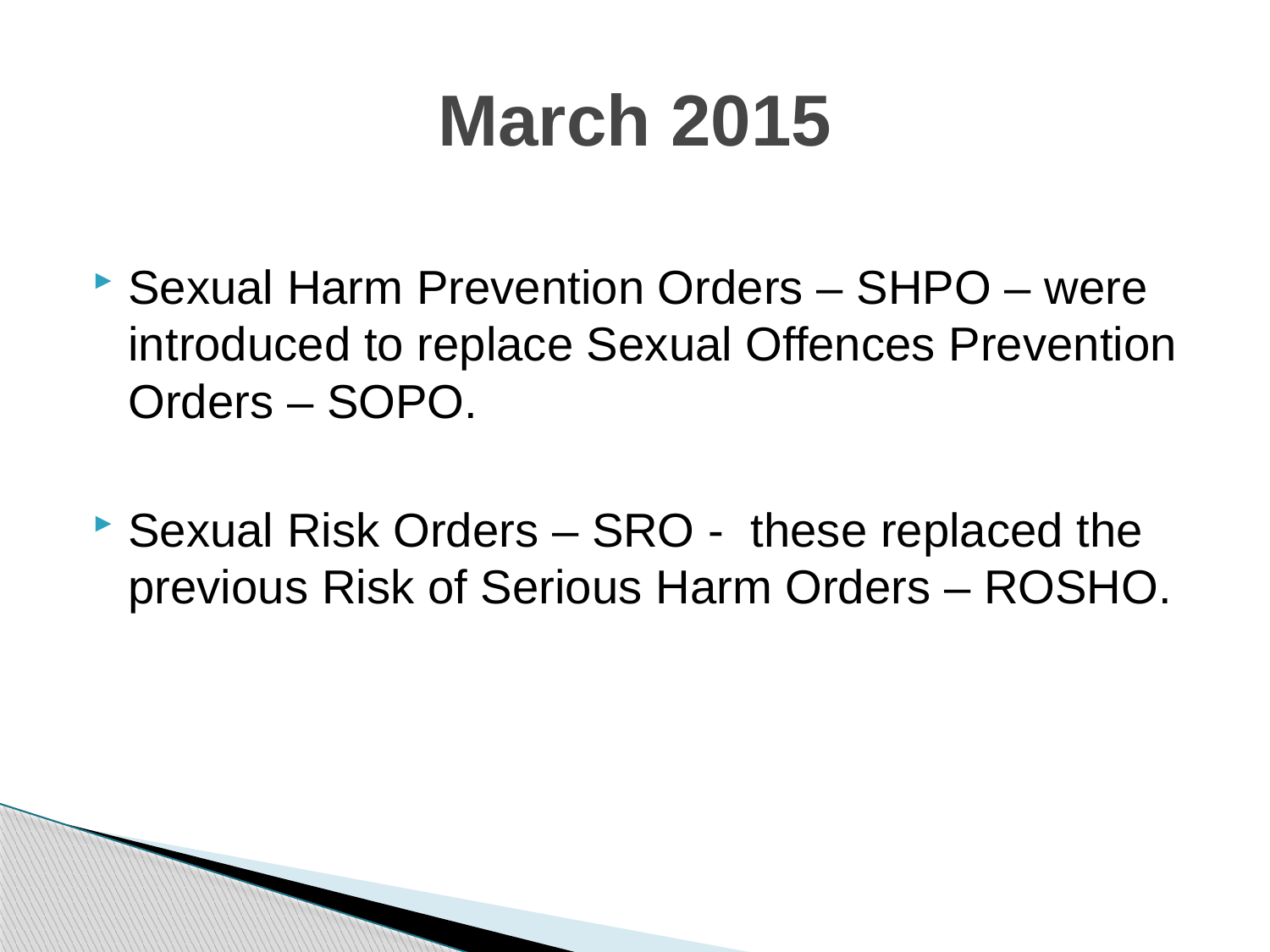

# March 2015

Sexual Harm Prevention Orders – SHPO – were introduced to replace Sexual Offences Prevention Orders – SOPO.

Sexual Risk Orders – SRO -  these replaced the previous Risk of Serious Harm Orders – ROSHO.